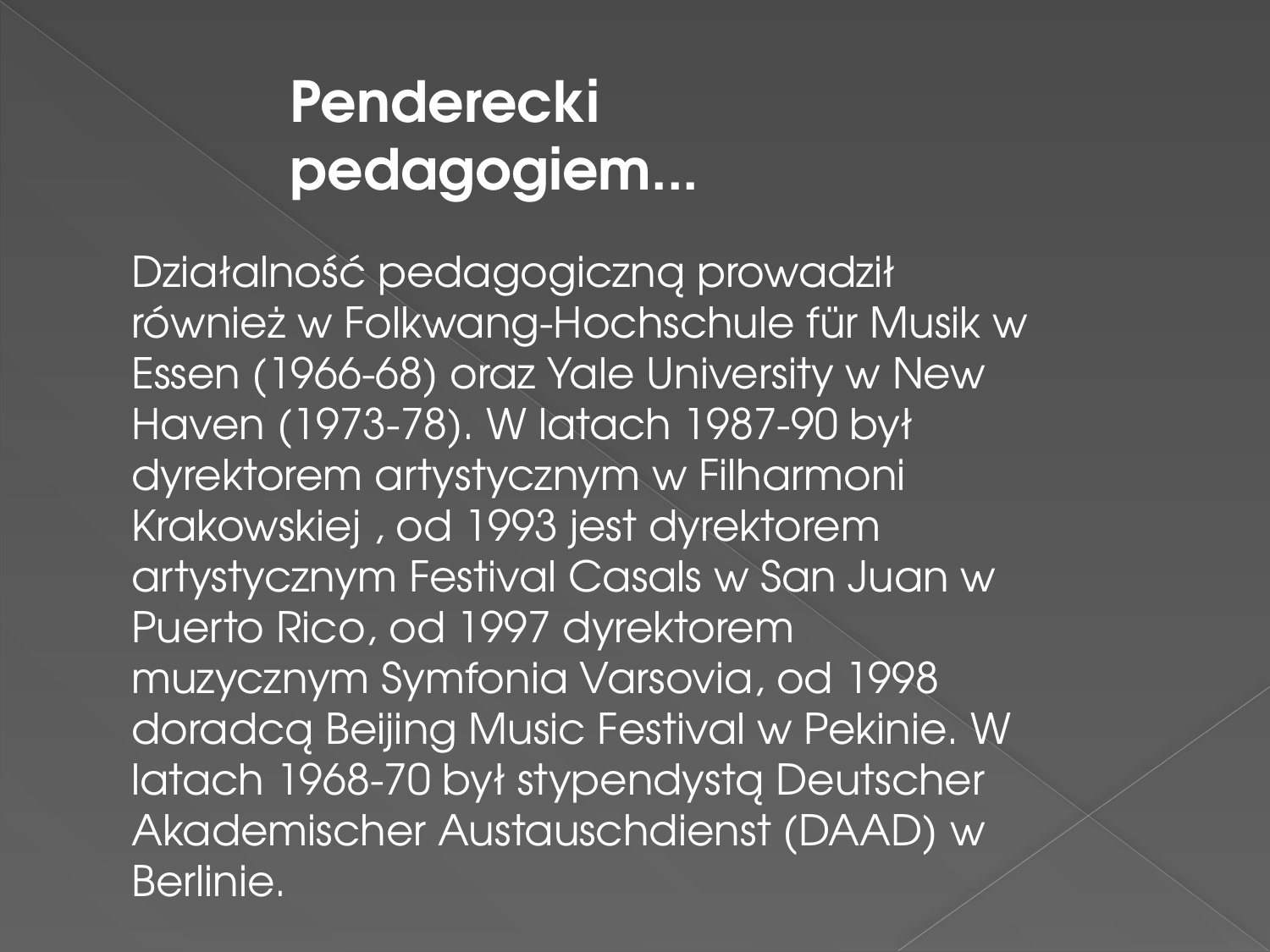

Penderecki pedagogiem...
Działalność pedagogiczną prowadził również w Folkwang-Hochschule für Musik w Essen (1966-68) oraz Yale University w New Haven (1973-78). W latach 1987-90 był dyrektorem artystycznym w Filharmoni  Krakowskiej , od 1993 jest dyrektorem artystycznym Festival Casals w San Juan w Puerto Rico, od 1997 dyrektorem muzycznym Symfonia Varsovia, od 1998 doradcą Beijing Music Festival w Pekinie. W latach 1968-70 był stypendystą Deutscher Akademischer Austauschdienst (DAAD) w Berlinie.